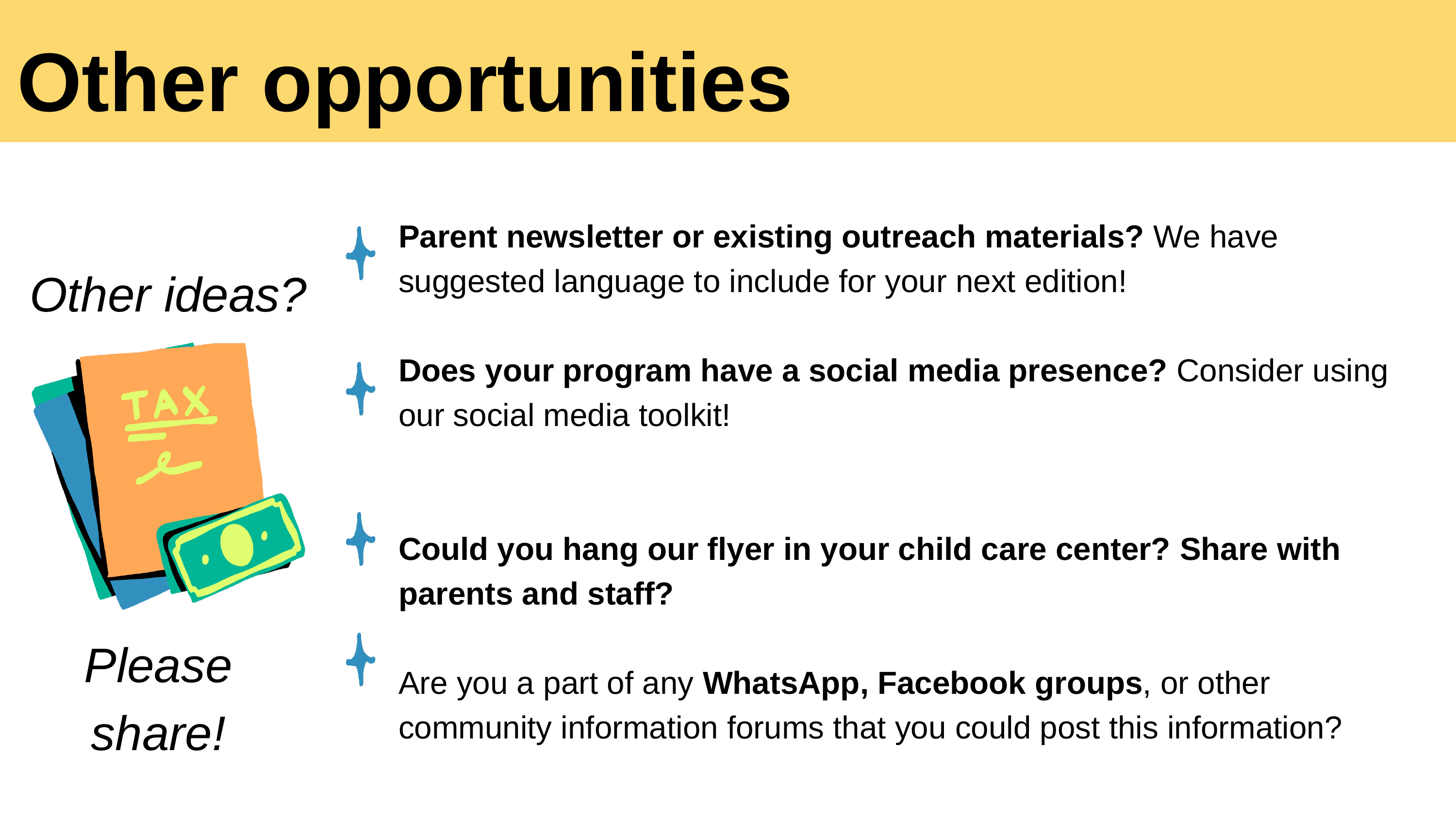

Other opportunities

Parent newsletter or existing outreach materials? We have suggested language to include for your next edition!

Does your program have a social media presence? Consider using our social media toolkit!

Could you hang our flyer in your child care center? Share with parents and staff?

Are you a part of any WhatsApp, Facebook groups, or other community information forums that you could post this information?
Other ideas?

Please share!